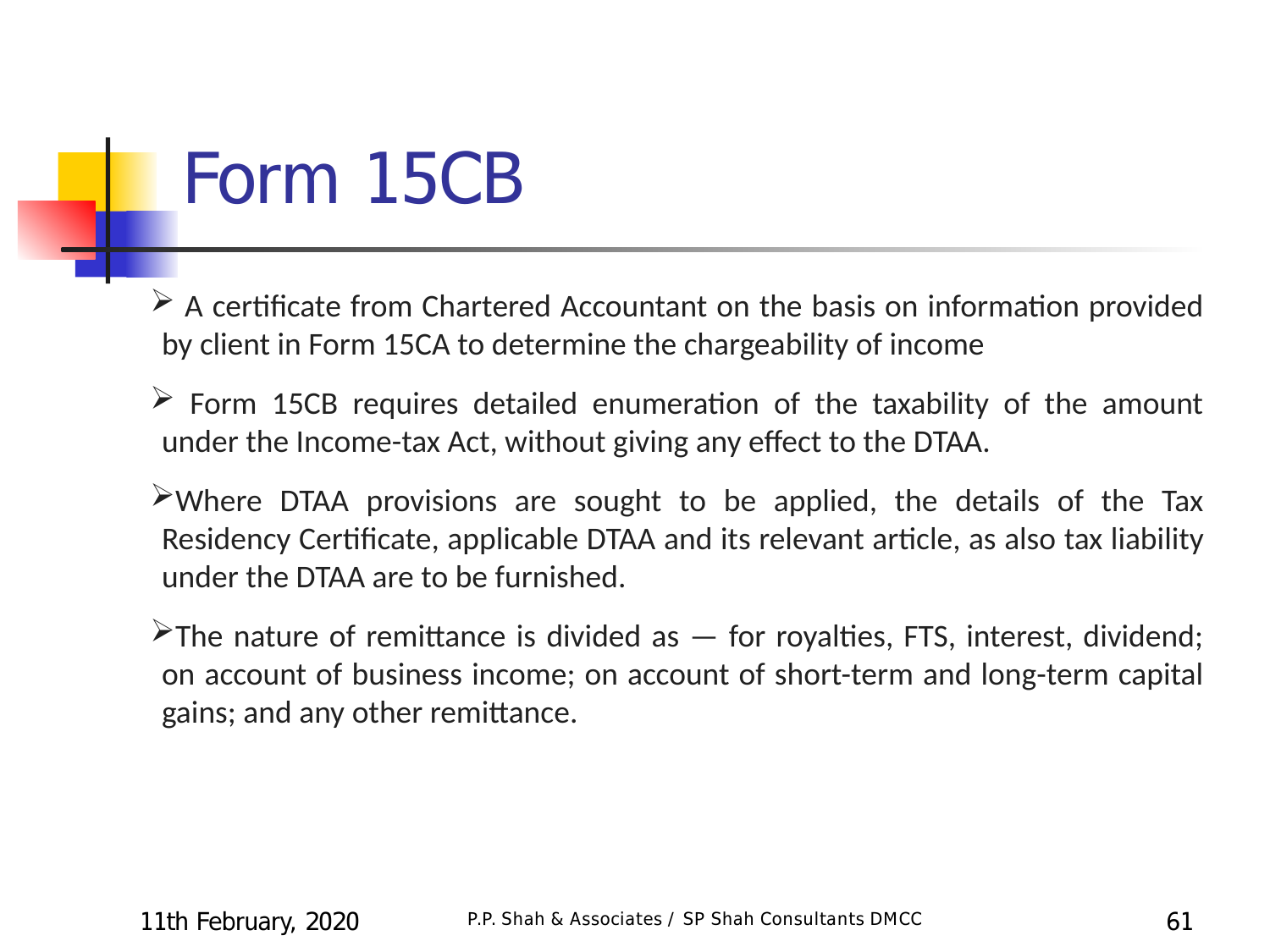

Form 15CB
 A certificate from Chartered Accountant on the basis on information provided by client in Form 15CA to determine the chargeability of income
 Form 15CB requires detailed enumeration of the taxability of the amount under the Income-tax Act, without giving any effect to the DTAA.
Where DTAA provisions are sought to be applied, the details of the Tax Residency Certificate, applicable DTAA and its relevant article, as also tax liability under the DTAA are to be furnished.
The nature of remittance is divided as — for royalties, FTS, interest, dividend; on account of business income; on account of short-term and long-term capital gains; and any other remittance.
11th February, 2020
61
P.P. Shah & Associates / SP Shah Consultants DMCC